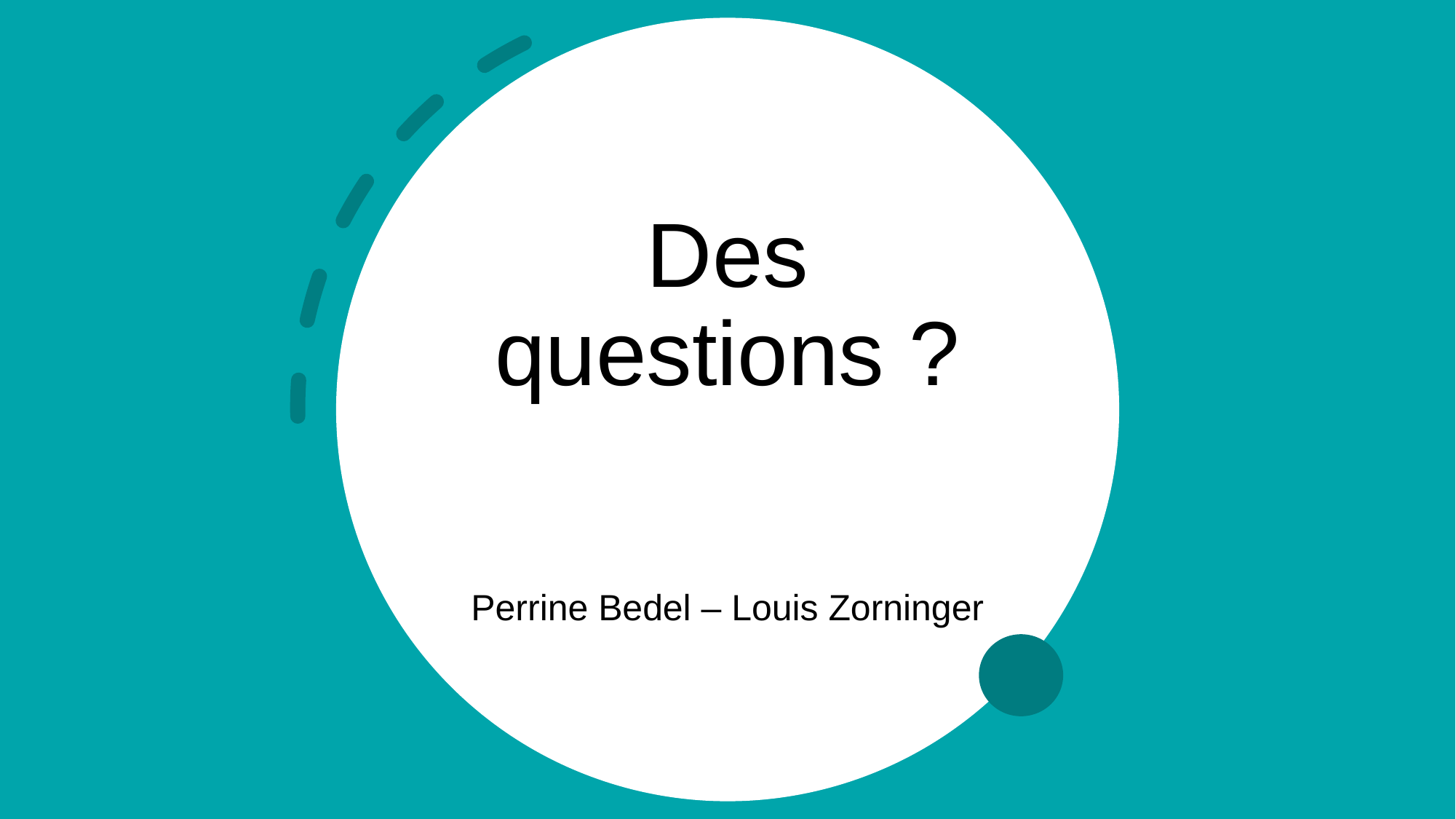

# Des questions ?

Perrine Bedel – Louis Zorninger